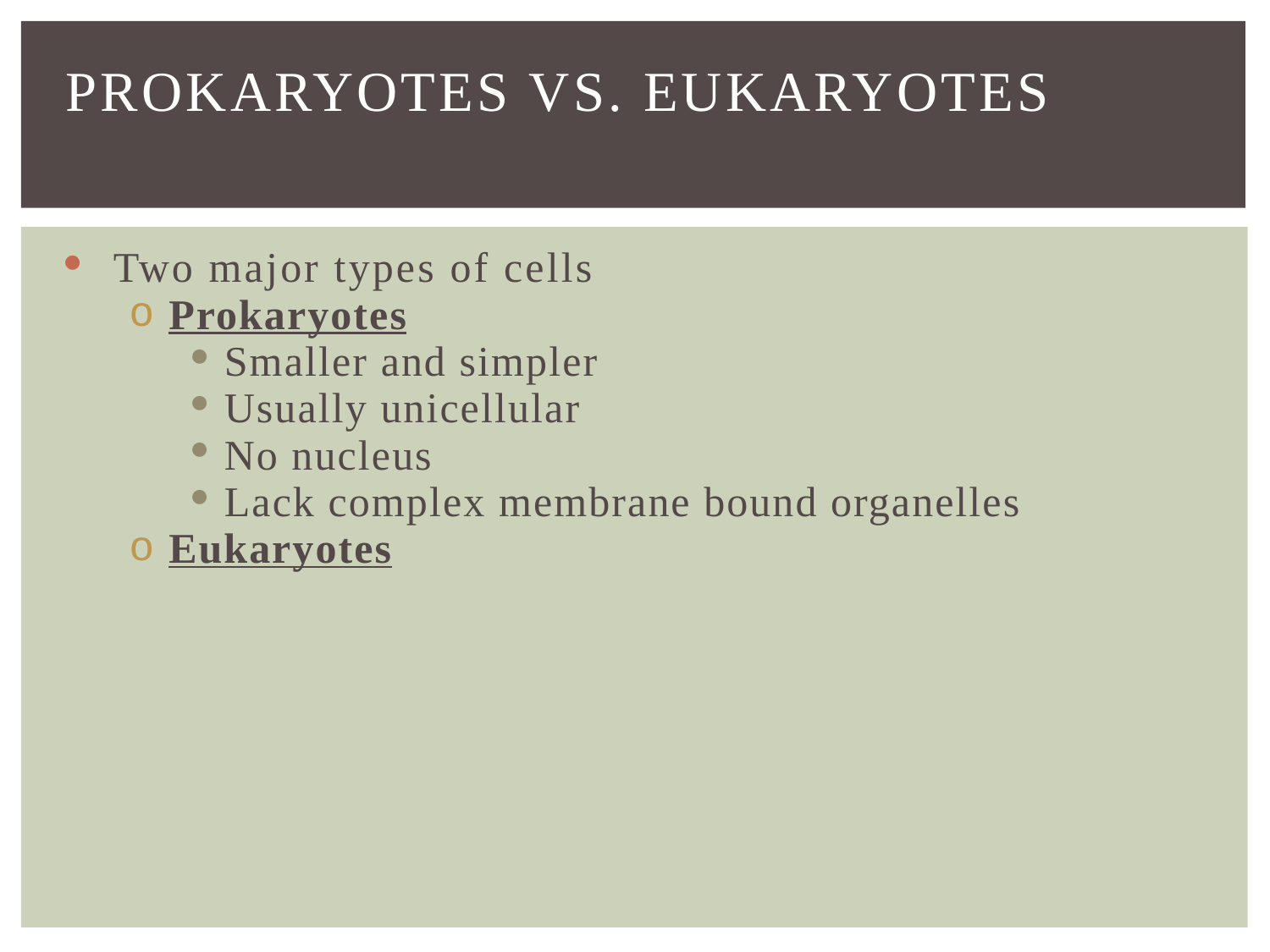

# Prokaryotes vs. Eukaryotes
Two major types of cells
Prokaryotes
Smaller and simpler
Usually unicellular
No nucleus
Lack complex membrane bound organelles
Eukaryotes